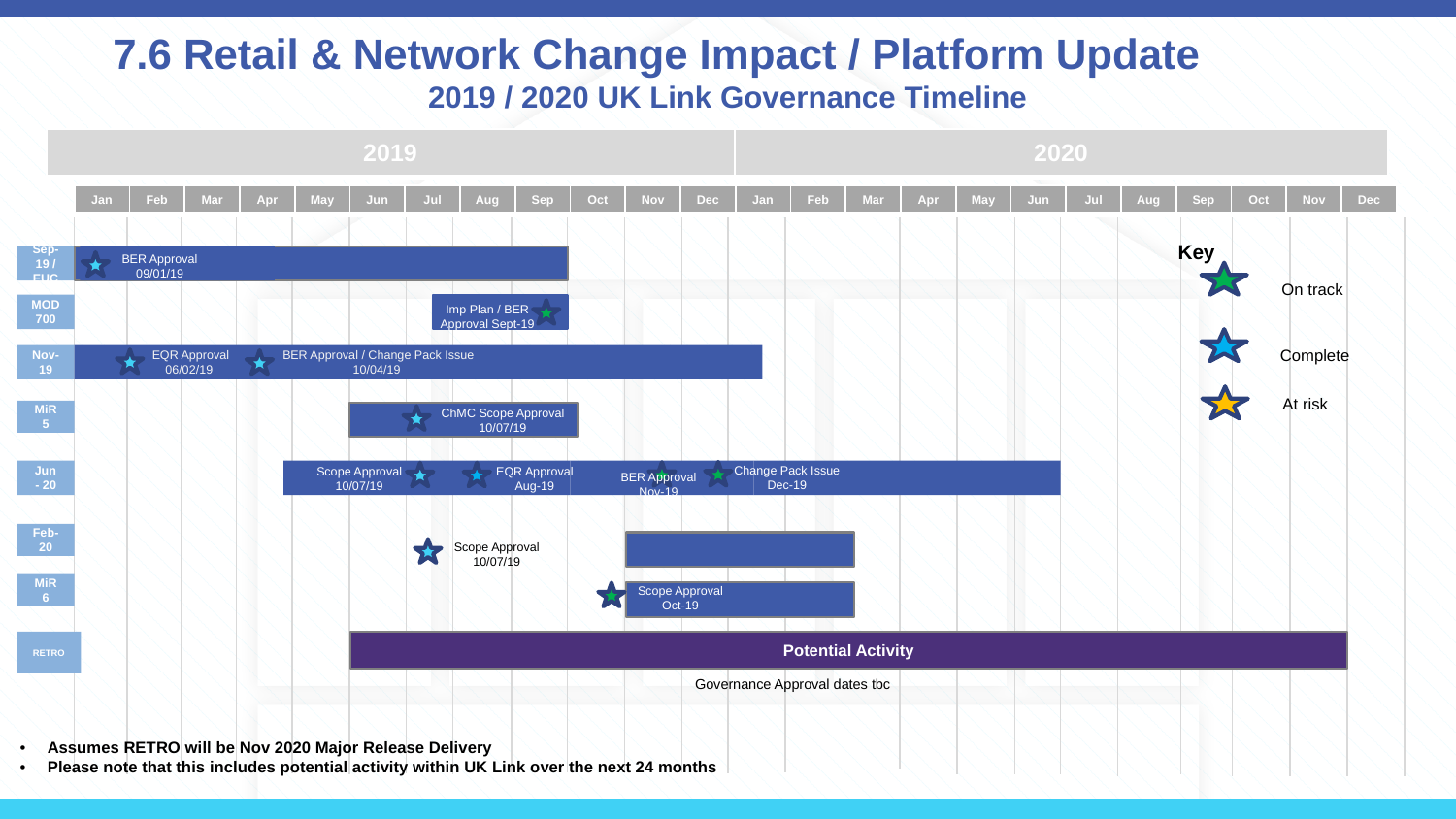

# 7.6 Retail & Network Change Impact / Platform Update             2019 / 2020 UK Link Governance Timeline
| 2019 | 2020 |
| --- | --- |
| Jan | Feb | Mar | Apr | May | Jun | Jul | Aug | Sep | Oct | Nov | Dec | Jan | Feb | Mar | Apr | May | Jun | Jul | Aug | Sep | Oct | Nov | Dec |  |  |
| --- | --- | --- | --- | --- | --- | --- | --- | --- | --- | --- | --- | --- | --- | --- | --- | --- | --- | --- | --- | --- | --- | --- | --- | --- | --- |
Key
 BER Approval
09/01/19

Sep-19 / EUC

On track
MOD 700

Imp Plan / BER Approval Sept-19

Complete
EQR Approval
06/02/19
BER Approval / Change Pack Issue
10/04/19
BER Approval
10/04/18
Nov-19

At risk
ChMC Scope Approval
10/07/19
MiR 5

Change Pack Issue
Dec-19
Scope Approval
10/07/19
EQR Approval
Aug-19
Jun - 20

BER Approval
Nov-19

Feb-20

Scope Approval
10/07/19

MiR 6
Scope Approval
Oct-19

Potential Activity
RETRO
Governance Approval dates tbc

Assumes RETRO will be Nov 2020 Major Release Delivery
Please note that this includes potential activity within UK Link over the next 24 months